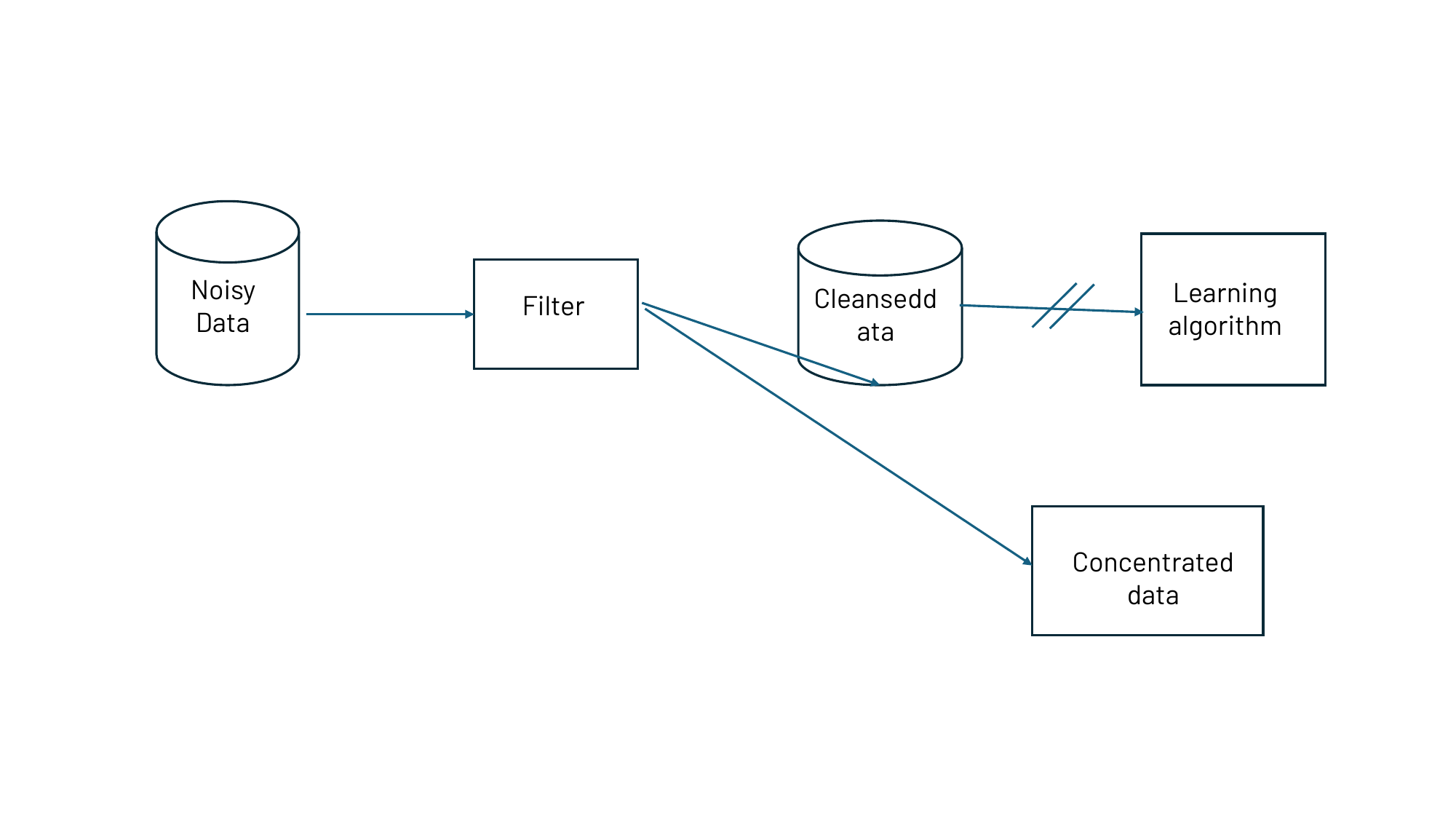

Noisy Data
Learning
algorithm
Cleanseddata
Filter

Concentrated data